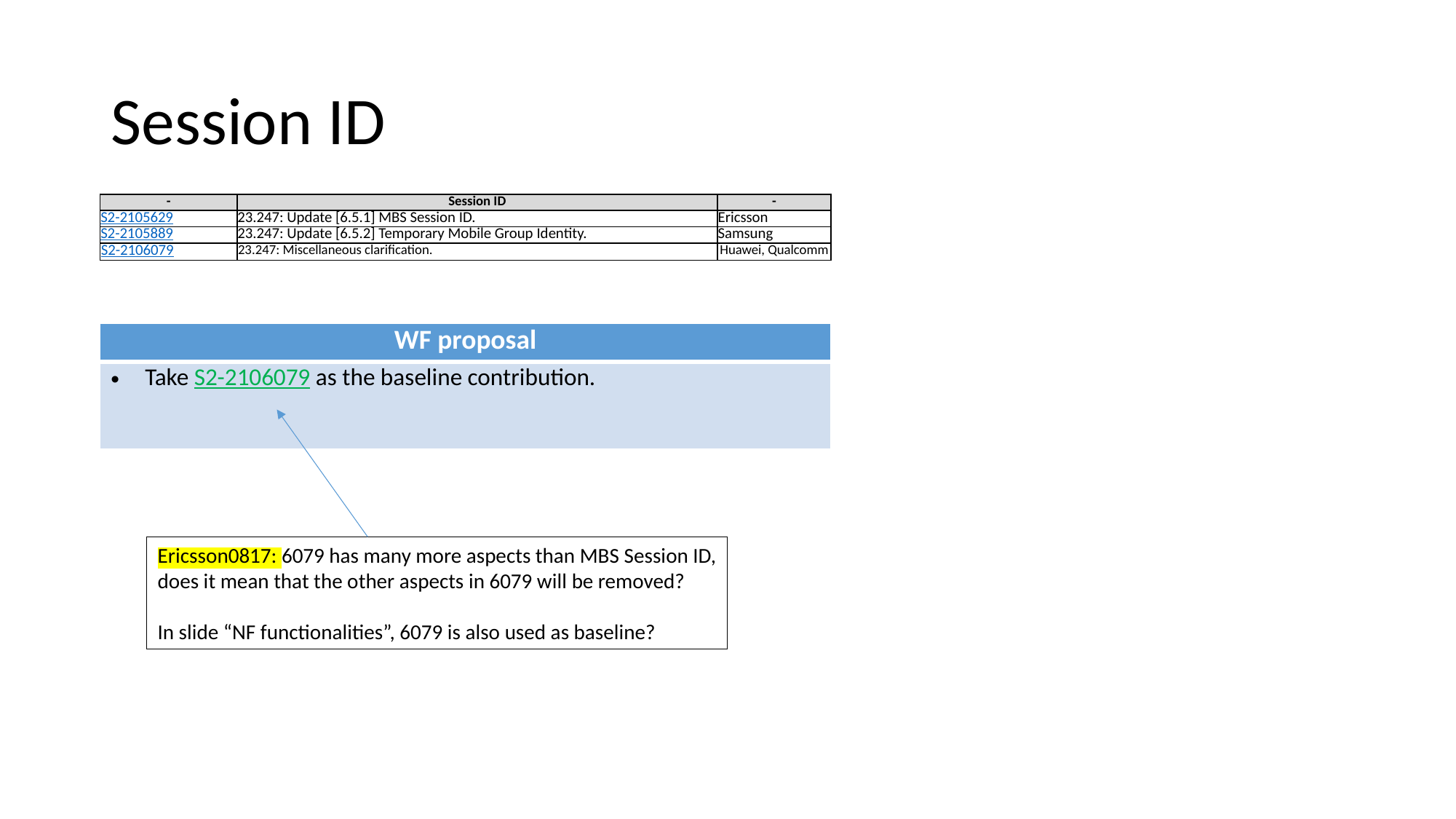

# Session ID
| - | Session ID | - |
| --- | --- | --- |
| S2-2105629 | 23.247: Update [6.5.1] MBS Session ID. | Ericsson |
| S2-2105889 | 23.247: Update [6.5.2] Temporary Mobile Group Identity. | Samsung |
| S2-2106079 | 23.247: Miscellaneous clarification. | Huawei, Qualcomm |
| WF proposal |
| --- |
| Take S2-2106079 as the baseline contribution. |
Ericsson0817: 6079 has many more aspects than MBS Session ID, does it mean that the other aspects in 6079 will be removed?

In slide “NF functionalities”, 6079 is also used as baseline?